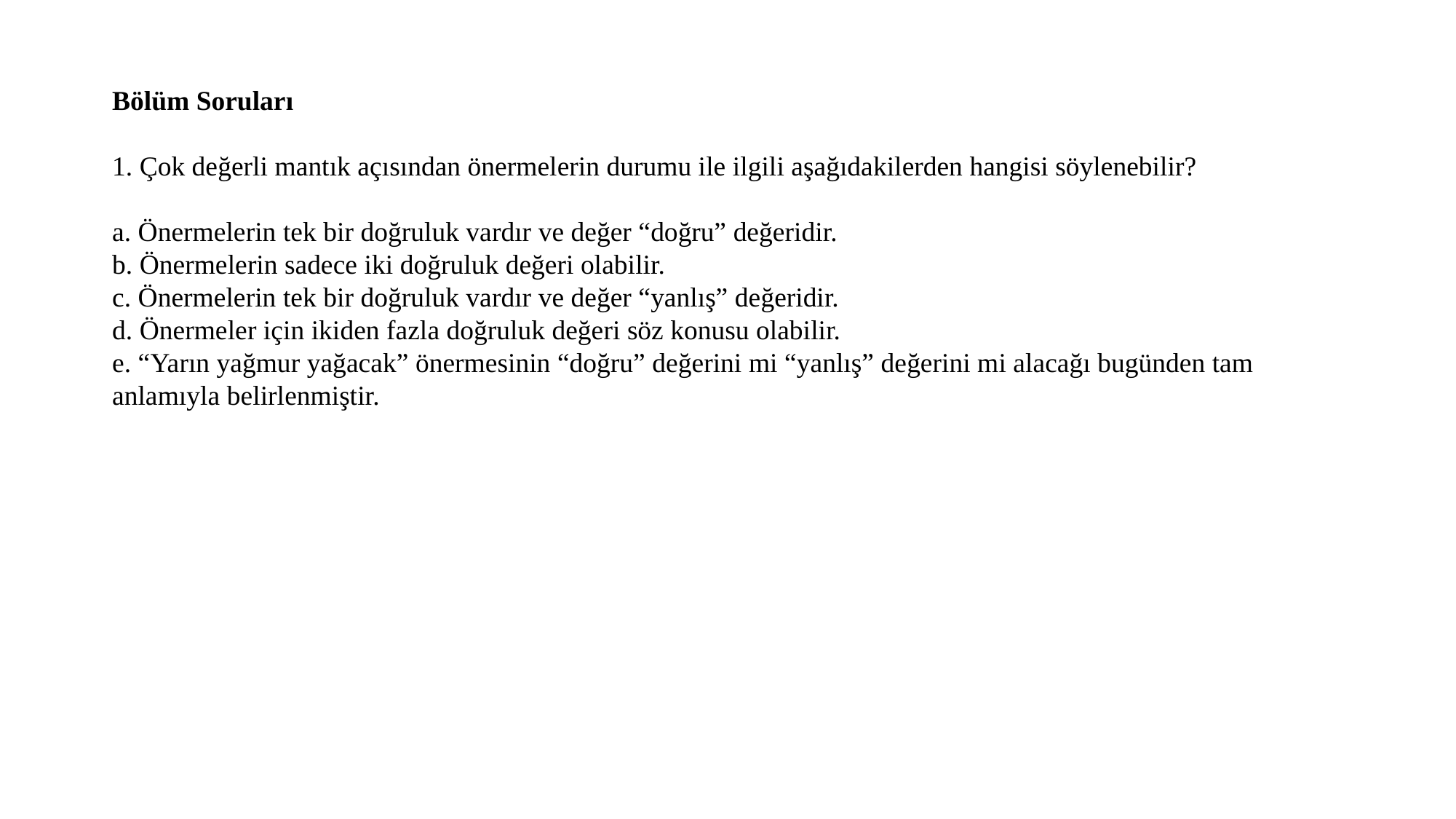

Bölüm Soruları

1. Çok değerli mantık açısından önermelerin durumu ile ilgili aşağıdakilerden hangisi söylenebilir?

a. Önermelerin tek bir doğruluk vardır ve değer “doğru” değeridir.
b. Önermelerin sadece iki doğruluk değeri olabilir.
c. Önermelerin tek bir doğruluk vardır ve değer “yanlış” değeridir.
d. Önermeler için ikiden fazla doğruluk değeri söz konusu olabilir.
e. “Yarın yağmur yağacak” önermesinin “doğru” değerini mi “yanlış” değerini mi alacağı bugünden tam anlamıyla belirlenmiştir.